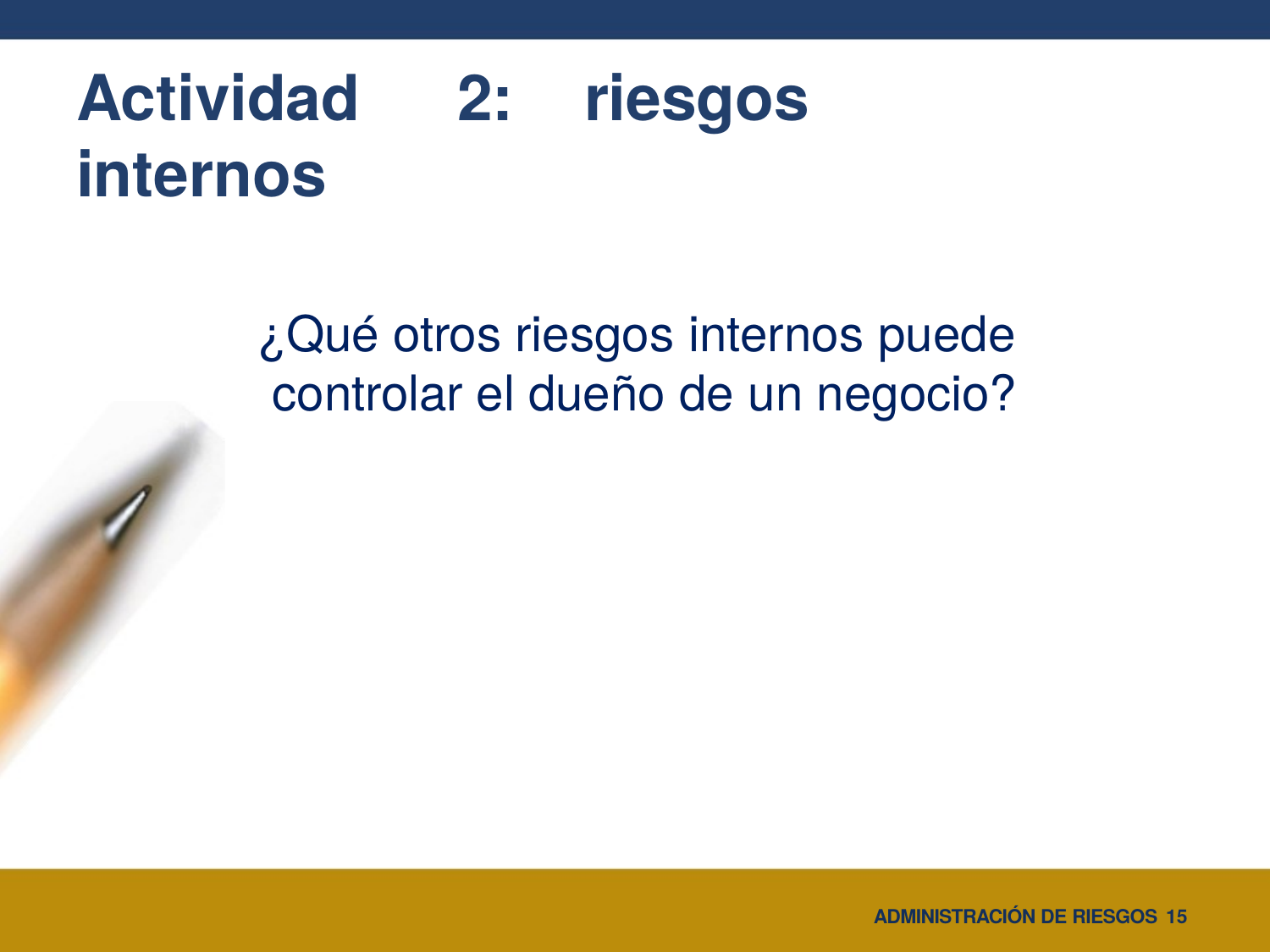

Actividad	2:	riesgos internos
¿Qué otros riesgos internos puede  controlar el dueño de un negocio?

ADMINISTRACIÓN DE RIESGOS 15